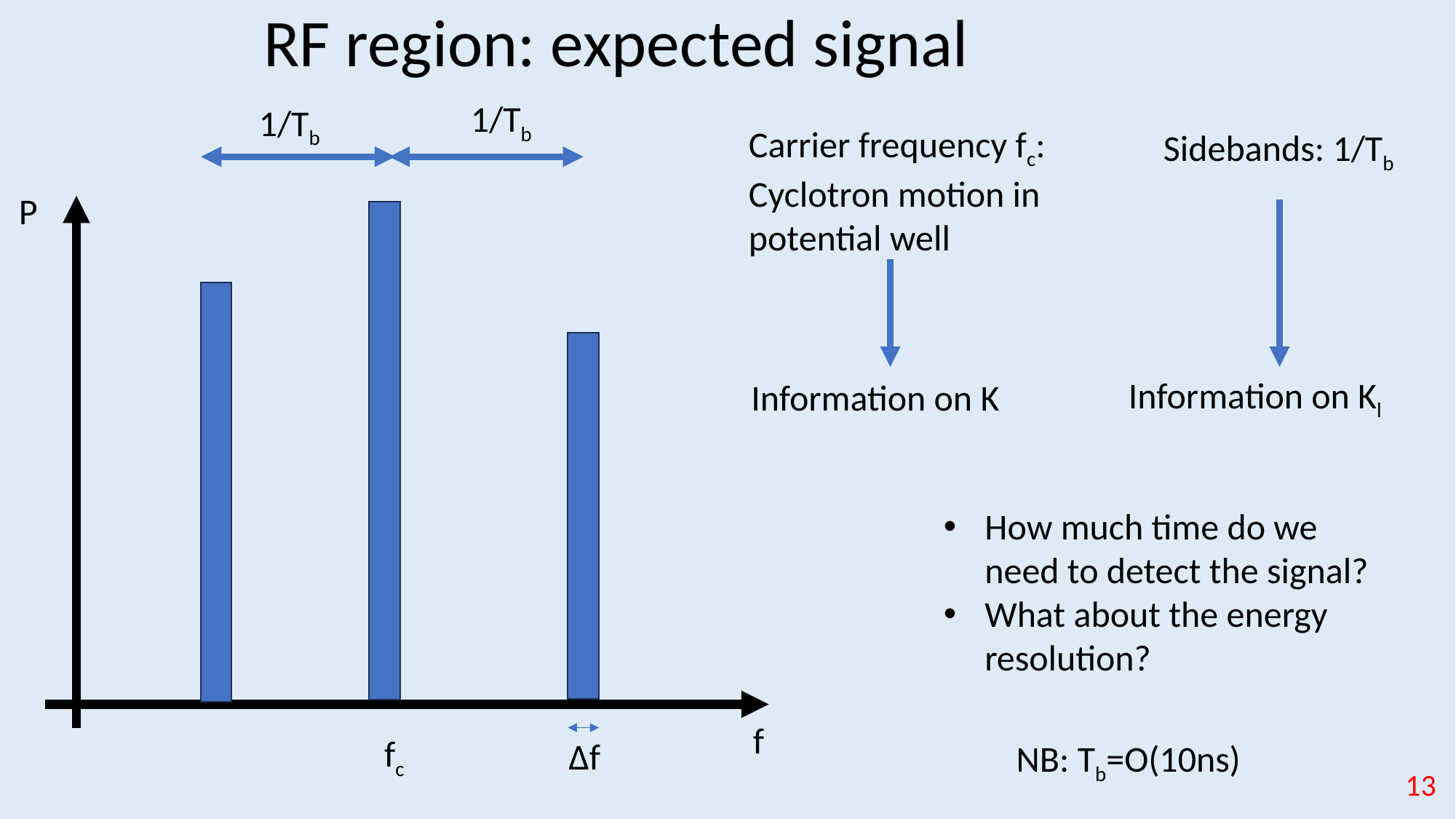

# RF region: expected signal
1/Tb
1/Tb
P

f
fc
Δf
Carrier frequency fc:
Cyclotron motion in potential well
Sidebands: 1/Tb
Information on Kl
Information on K
How much time do we need to detect the signal?
What about the energy resolution?
NB: Tb=O(10ns)
13